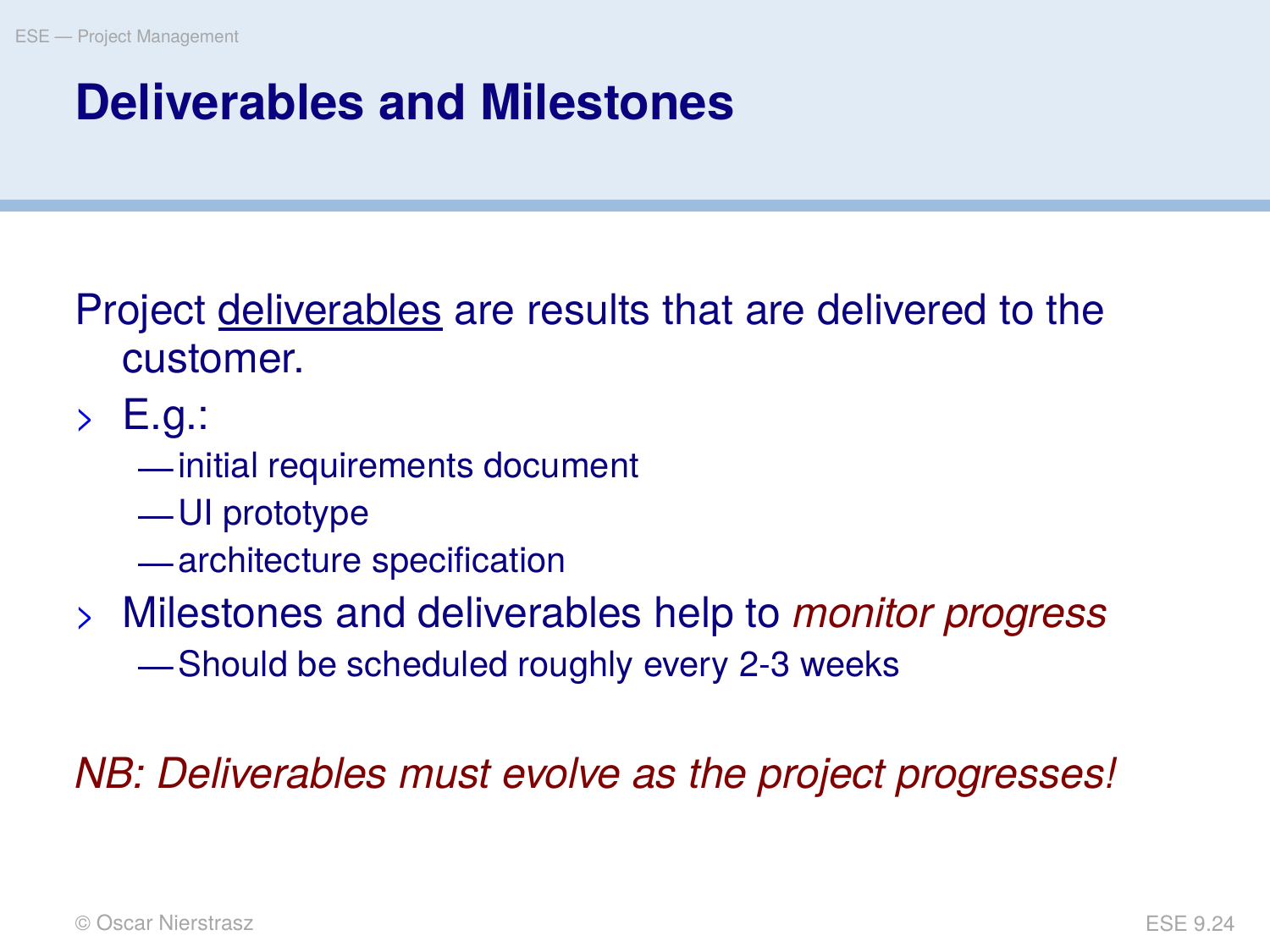

ESE — Project Management
# Deliverables and Milestones
Project deliverables are results that are delivered to the customer.
E.g.:
initial requirements document
UI prototype
architecture specification
Milestones and deliverables help to monitor progress
Should be scheduled roughly every 2-3 weeks

NB: Deliverables must evolve as the project progresses!
© Oscar Nierstrasz
ESE 9.24